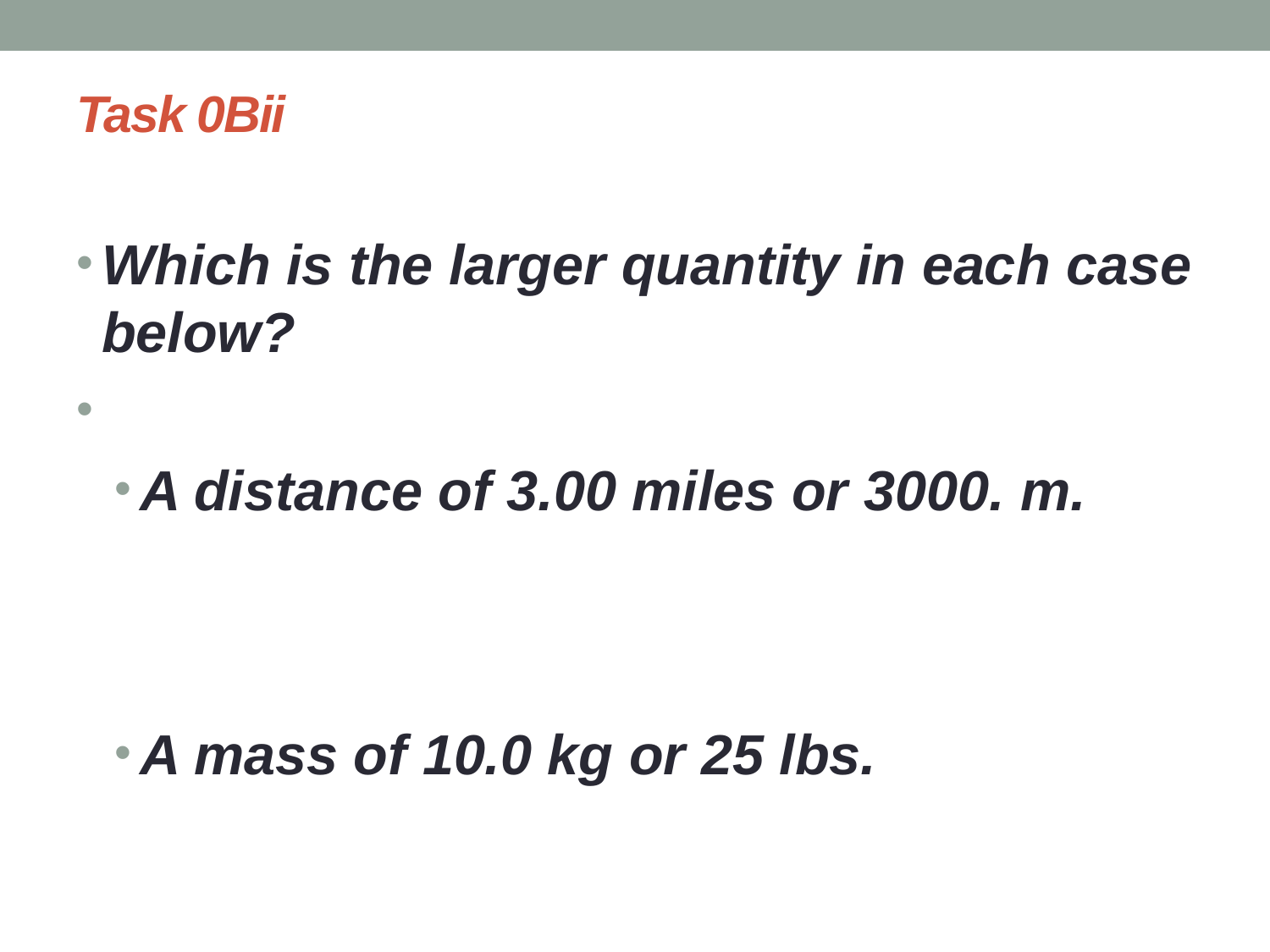

# Task 0Bii
Which is the larger quantity in each case below?

A distance of 3.00 miles or 3000. m.

A mass of 10.0 kg or 25 lbs.